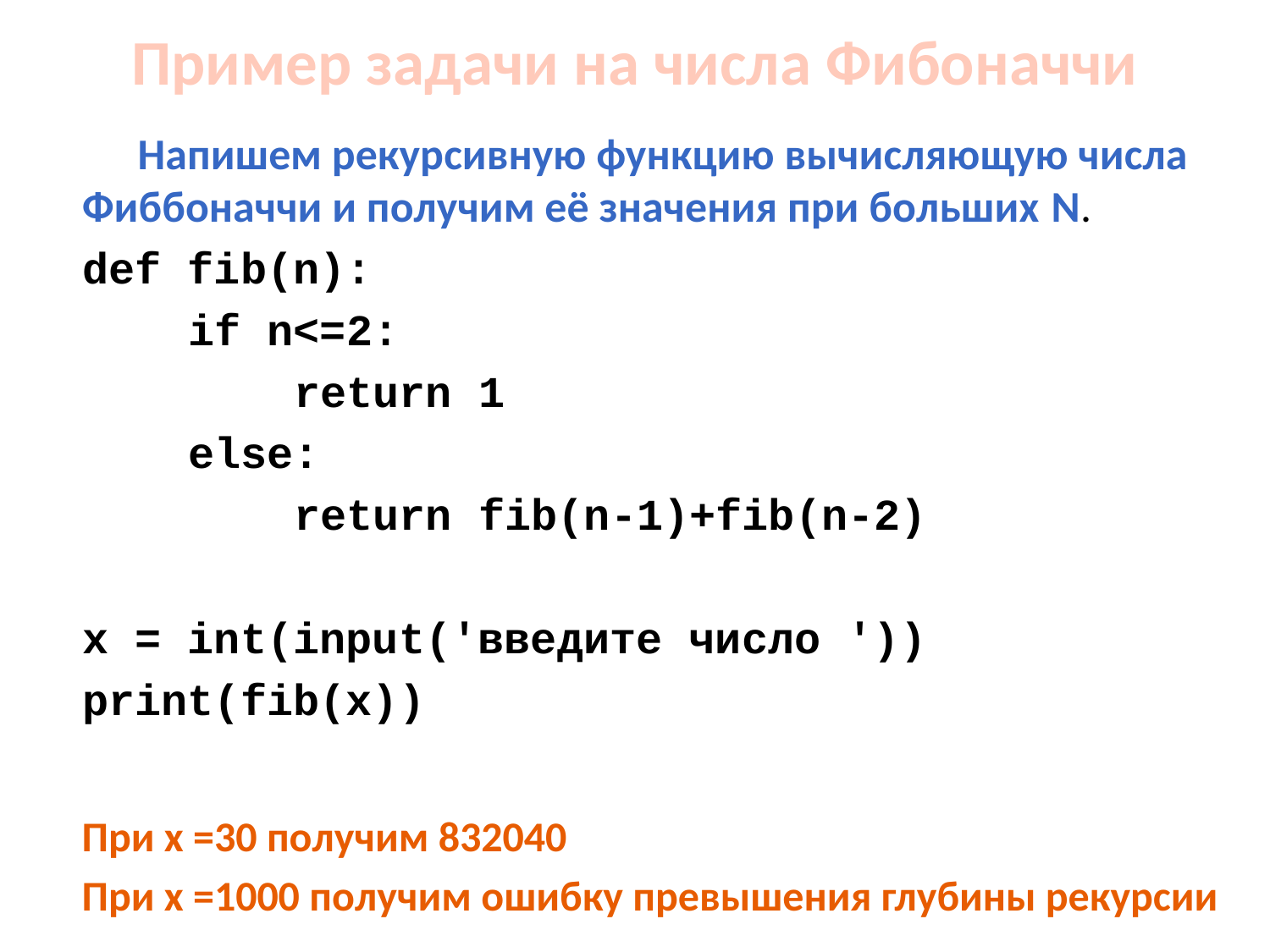

# Пример задачи на числа Фибоначчи
 Напишем рекурсивную функцию вычисляющую числа Фиббоначчи и получим её значения при больших N.
def fib(n):
    if n<=2:
        return 1
    else:
        return fib(n-1)+fib(n-2)

x = int(input('введите число '))
print(fib(x))

При x =30 получим 832040
При x =1000 получим ошибку превышения глубины рекурсии